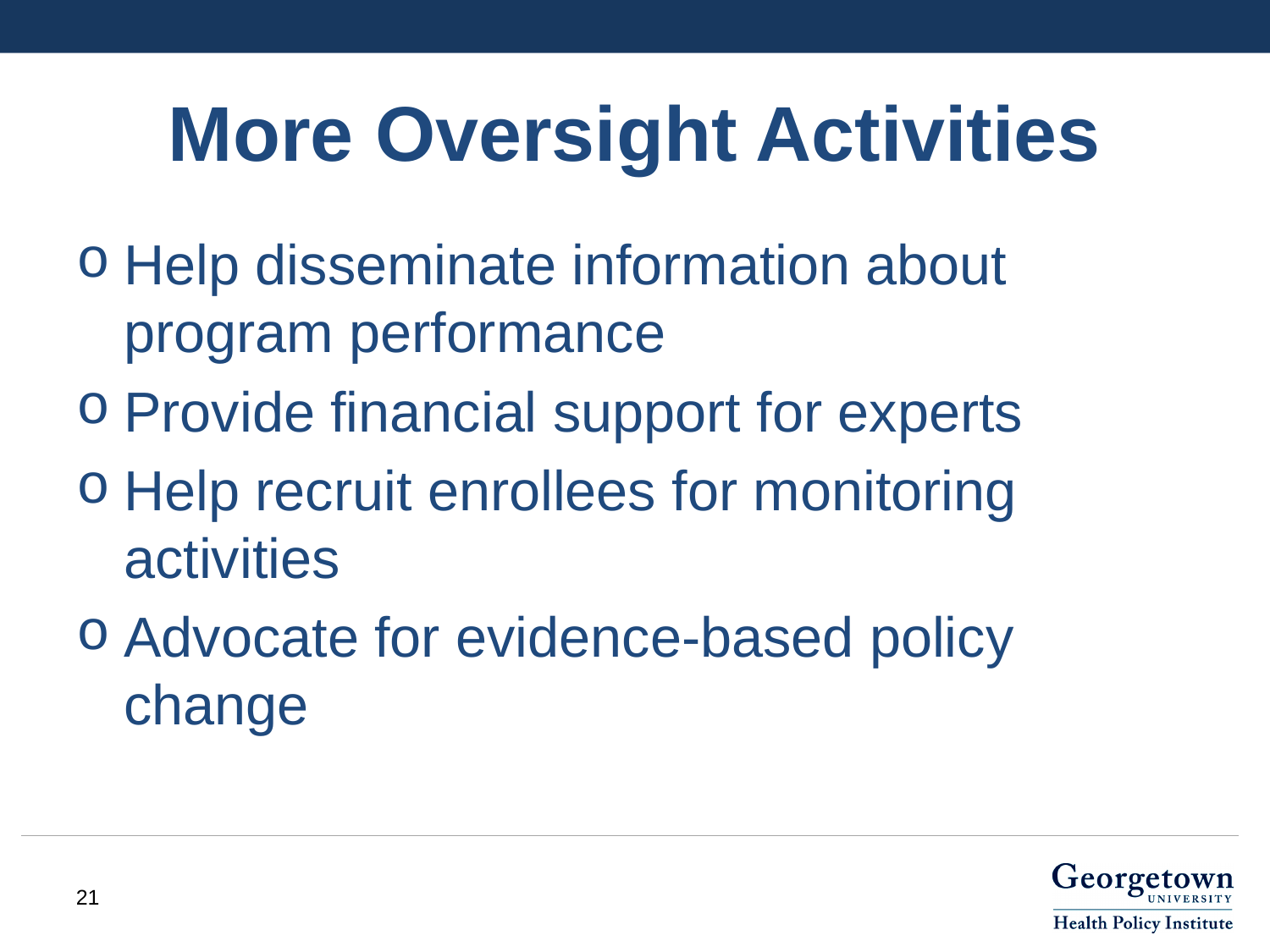

# More Oversight Activities
Help disseminate information about program performance
Provide financial support for experts
Help recruit enrollees for monitoring activities
Advocate for evidence-based policy change
21